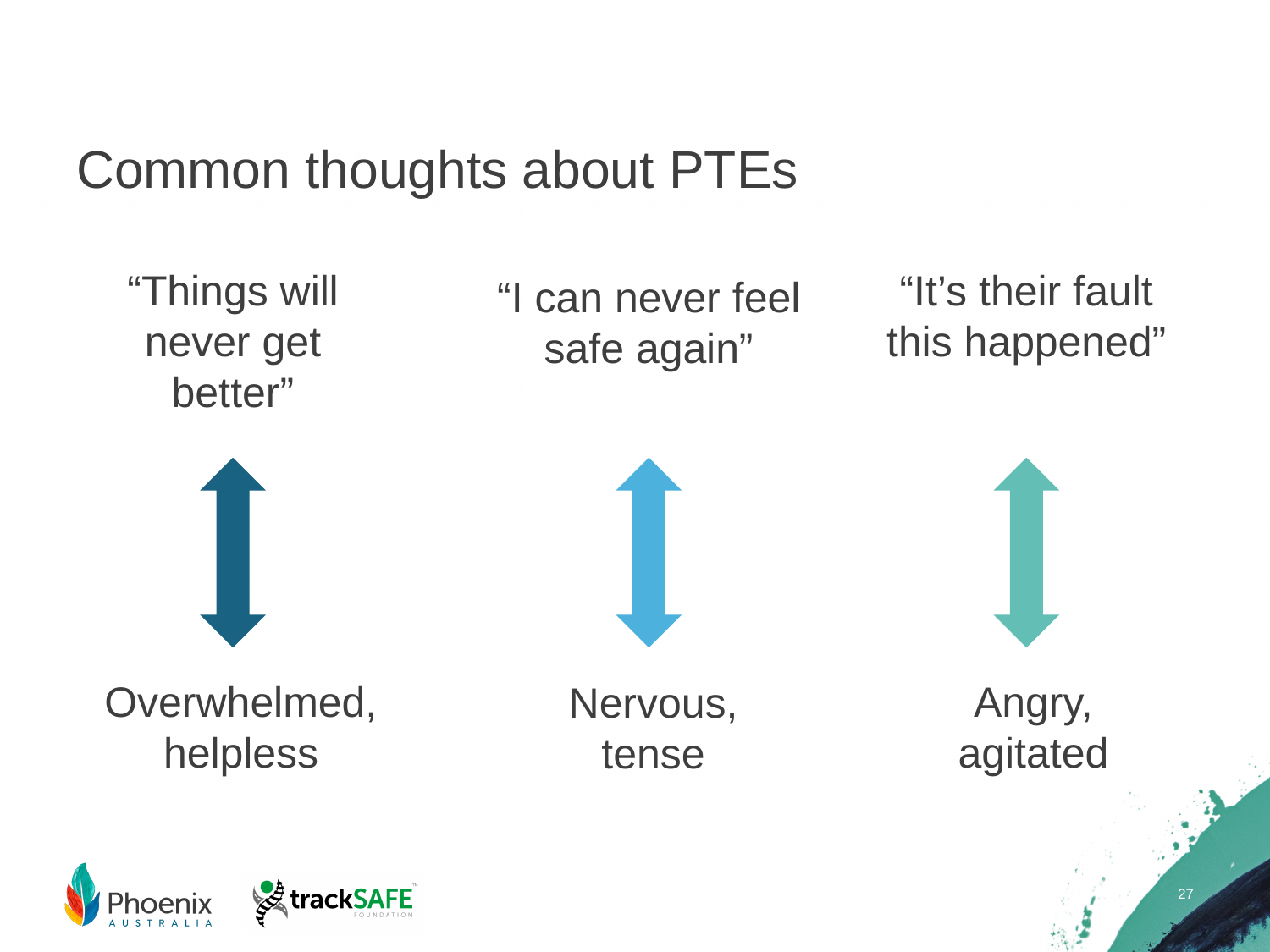

# Common thoughts about PTEs
“Things will never get better”
“It’s their fault this happened”
“I can never feel safe again”

Angry,
agitated
Overwhelmed,
helpless
Nervous,
tense
27